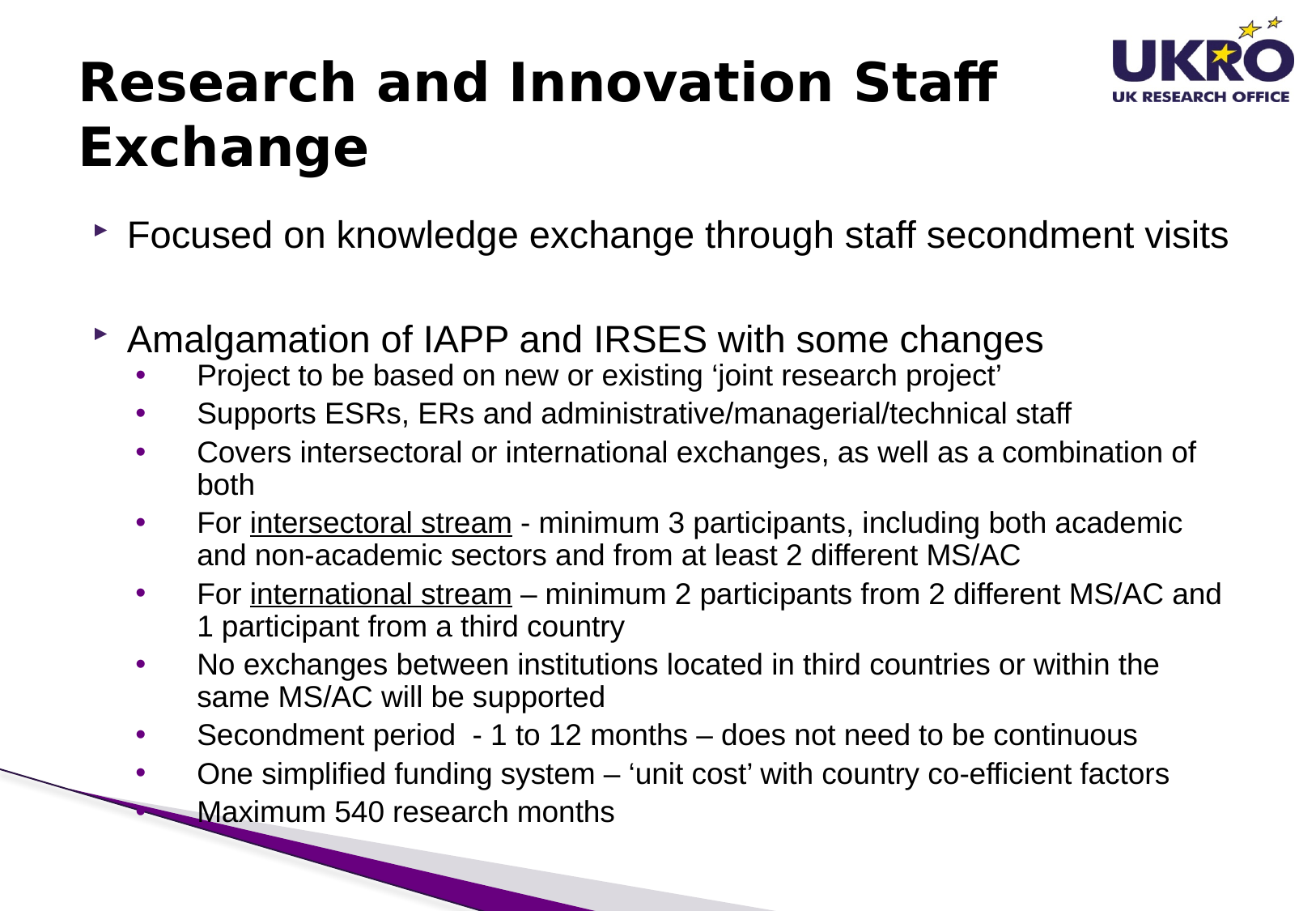

# Research and Innovation Staff Exchange
Focused on knowledge exchange through staff secondment visits

Amalgamation of IAPP and IRSES with some changes
Project to be based on new or existing ‘joint research project’
Supports ESRs, ERs and administrative/managerial/technical staff
Covers intersectoral or international exchanges, as well as a combination of both
For intersectoral stream - minimum 3 participants, including both academic and non-academic sectors and from at least 2 different MS/AC
For international stream – minimum 2 participants from 2 different MS/AC and 1 participant from a third country
No exchanges between institutions located in third countries or within the same MS/AC will be supported
Secondment period  - 1 to 12 months – does not need to be continuous
One simplified funding system – ‘unit cost’ with country co-efficient factors
Maximum 540 research months